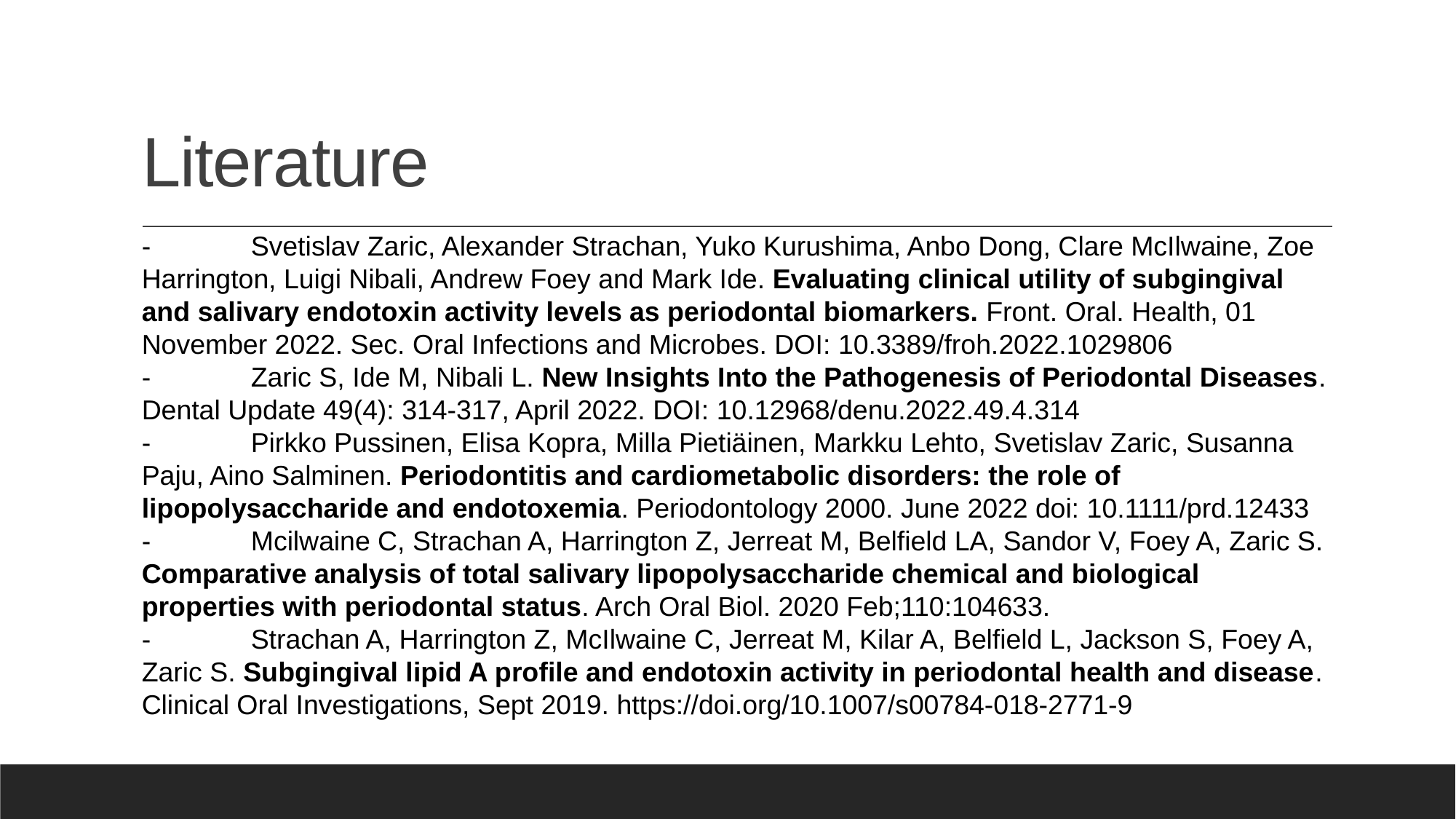

# Literature
-	Svetislav Zaric, Alexander Strachan, Yuko Kurushima, Anbo Dong, Clare McIlwaine, Zoe Harrington, Luigi Nibali, Andrew Foey and Mark Ide. Evaluating clinical utility of subgingival and salivary endotoxin activity levels as periodontal biomarkers. Front. Oral. Health, 01 November 2022. Sec. Oral Infections and Microbes. DOI: 10.3389/froh.2022.1029806
-	Zaric S, Ide M, Nibali L. New Insights Into the Pathogenesis of Periodontal Diseases. Dental Update 49(4): 314-317, April 2022. DOI: 10.12968/denu.2022.49.4.314
-	Pirkko Pussinen, Elisa Kopra, Milla Pietiäinen, Markku Lehto, Svetislav Zaric, Susanna Paju, Aino Salminen. Periodontitis and cardiometabolic disorders: the role of lipopolysaccharide and endotoxemia. Periodontology 2000. June 2022 doi: 10.1111/prd.12433
-	Mcilwaine C, Strachan A, Harrington Z, Jerreat M, Belfield LA, Sandor V, Foey A, Zaric S. Comparative analysis of total salivary lipopolysaccharide chemical and biological properties with periodontal status. Arch Oral Biol. 2020 Feb;110:104633.
-	Strachan A, Harrington Z, McIlwaine C, Jerreat M, Kilar A, Belfield L, Jackson S, Foey A, Zaric S. Subgingival lipid A profile and endotoxin activity in periodontal health and disease. Clinical Oral Investigations, Sept 2019. https://doi.org/10.1007/s00784-018-2771-9